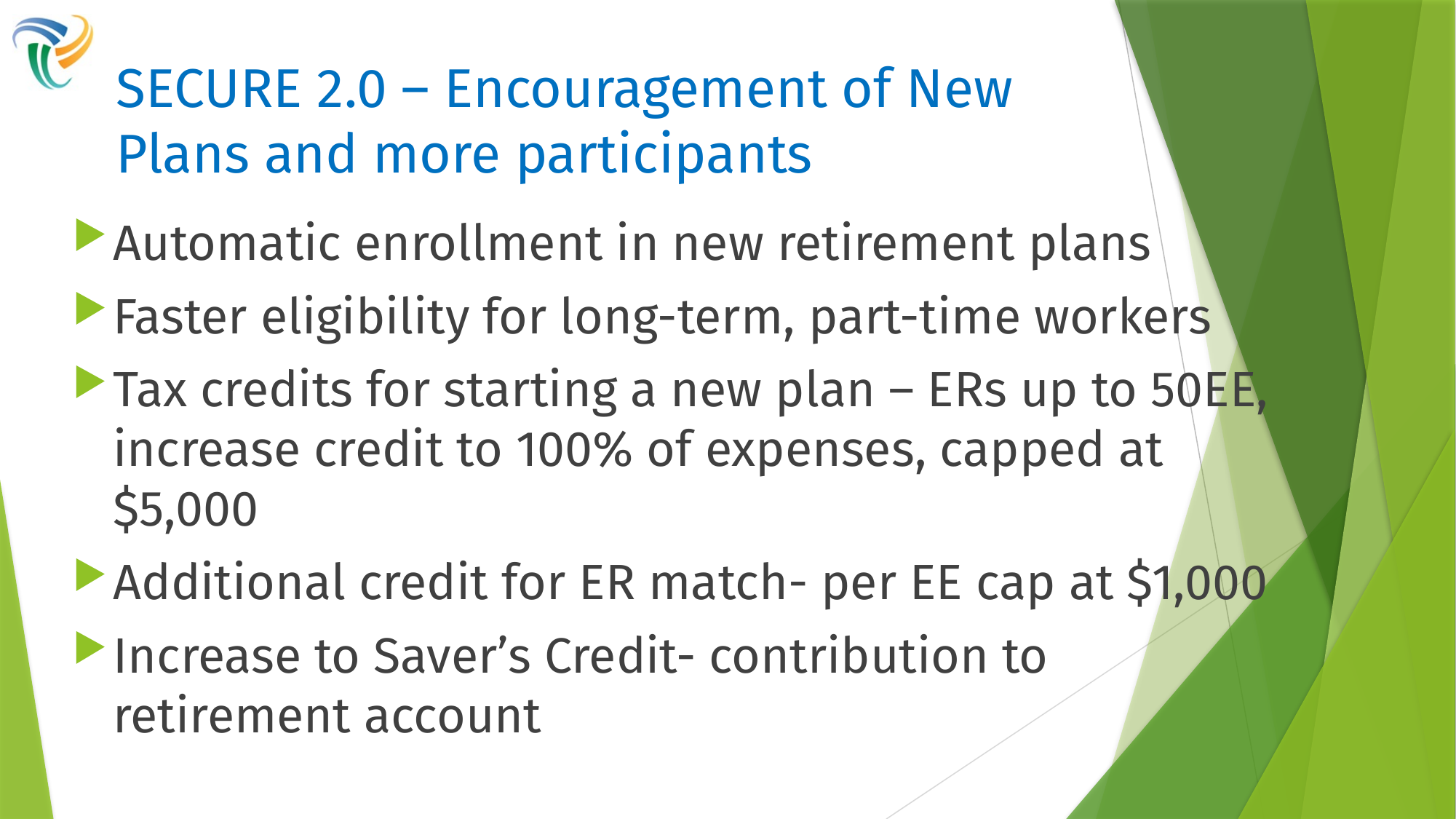

# SECURE 2.0 – Encouragement of New Plans and more participants
Automatic enrollment in new retirement plans
Faster eligibility for long-term, part-time workers
Tax credits for starting a new plan – ERs up to 50EE, increase credit to 100% of expenses, capped at $5,000
Additional credit for ER match- per EE cap at $1,000
Increase to Saver’s Credit- contribution to retirement account